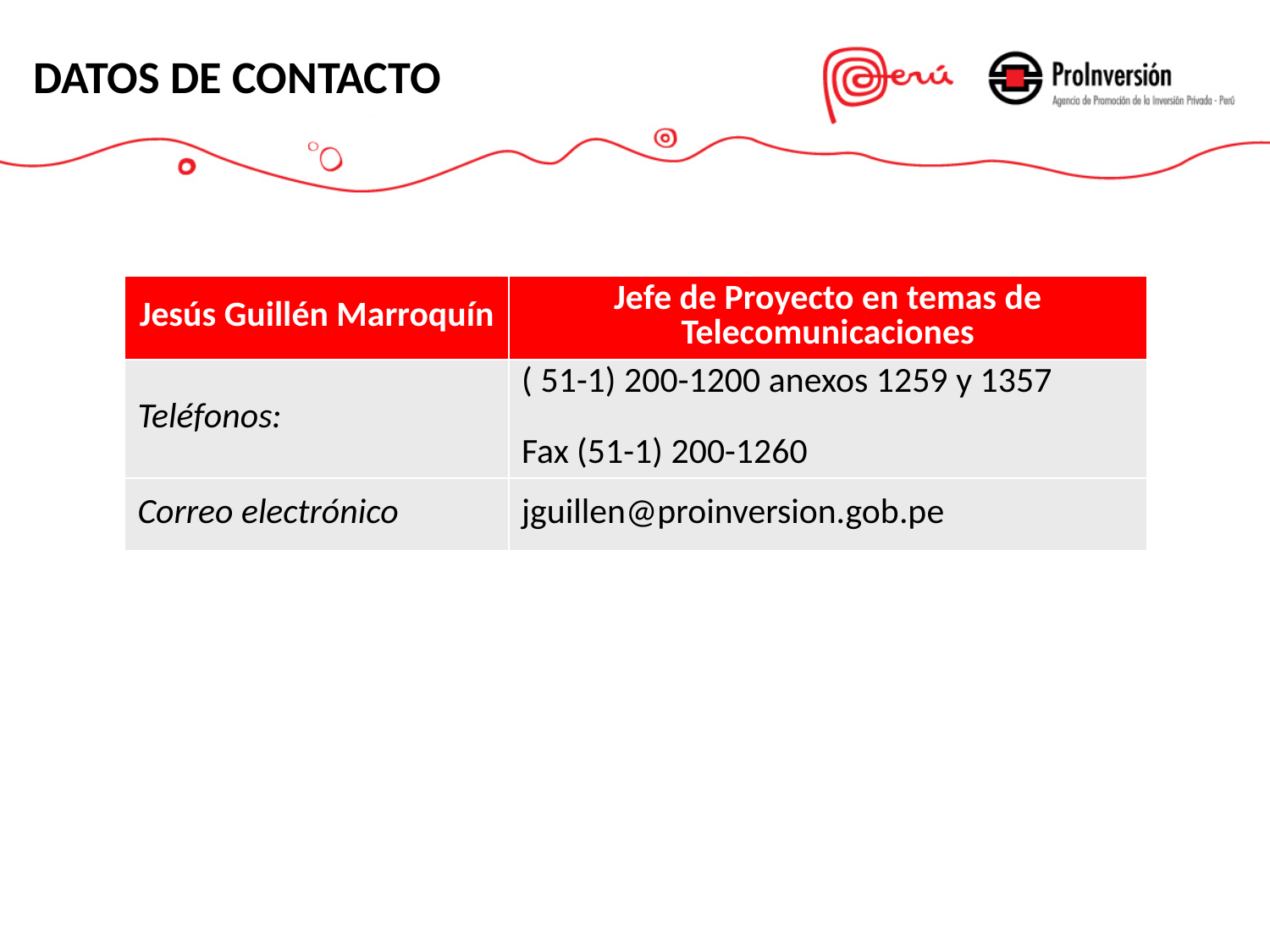

DATOS DE CONTACTO
| Jesús Guillén Marroquín | Jefe de Proyecto en temas de Telecomunicaciones |
| --- | --- |
| Teléfonos: | ( 51-1) 200-1200 anexos 1259 y 1357 Fax (51-1) 200-1260 |
| Correo electrónico | jguillen@proinversion.gob.pe |